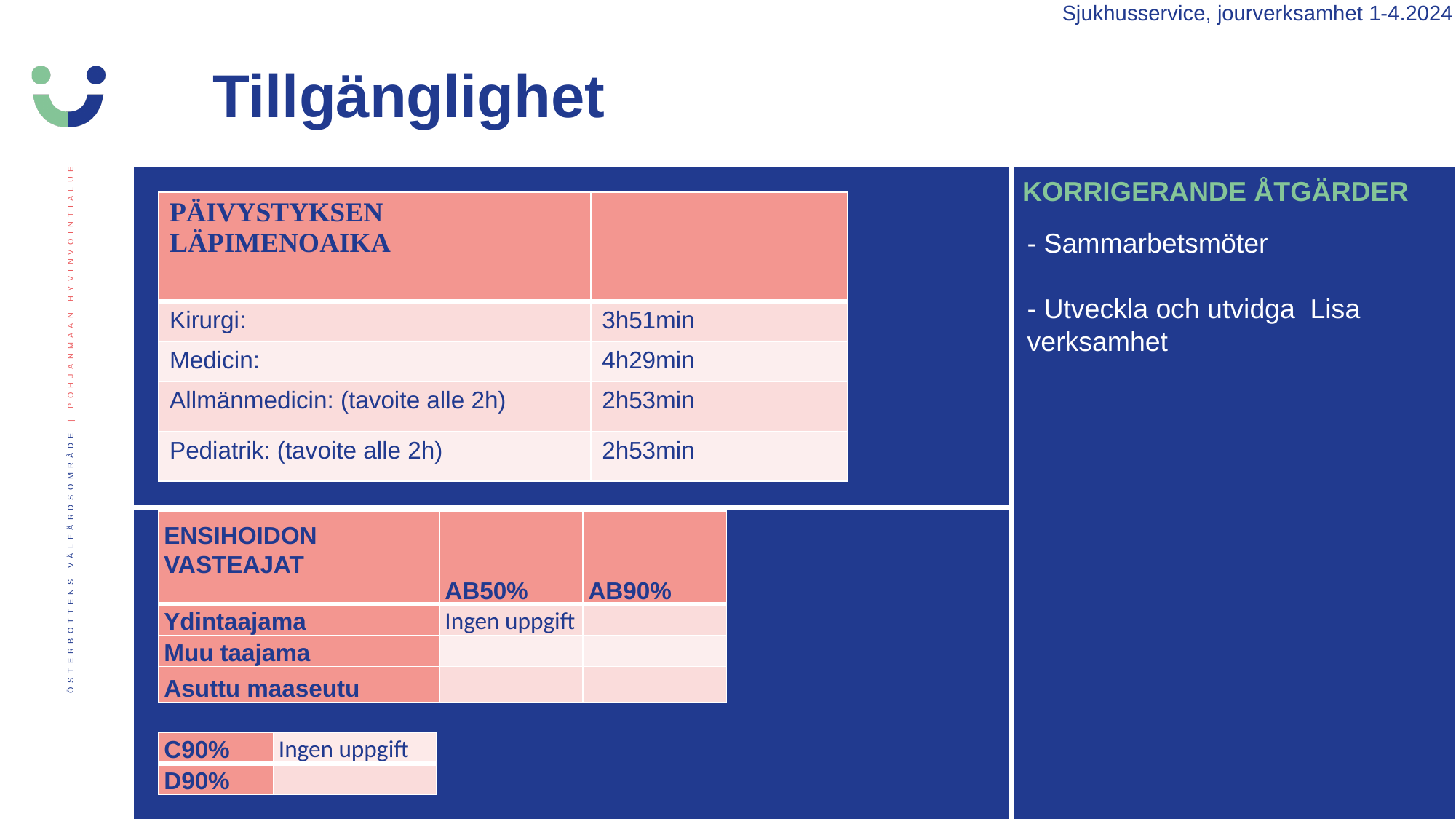

Sjukhusservice, jourverksamhet 1-4.2024
Tillgänglighet
KORRIGERANDE ÅTGÄRDER
| PÄIVYSTYKSEN LÄPIMENOAIKA |  |
| --- | --- |
| Kirurgi: | 3h51min |
| Medicin: | 4h29min |
| Allmänmedicin: (tavoite alle 2h) | 2h53min |
| Pediatrik: (tavoite alle 2h) | 2h53min |
- Sammarbetsmöter

- Utveckla och utvidga  Lisa verksamhet
| ENSIHOIDON VASTEAJAT | AB50% | AB90% |
| --- | --- | --- |
| Ydintaajama | Ingen uppgift |  |
| Muu taajama |  |  |
| Asuttu maaseutu |  |  |
| C90% | Ingen uppgift |
| --- | --- |
| D90% |  |